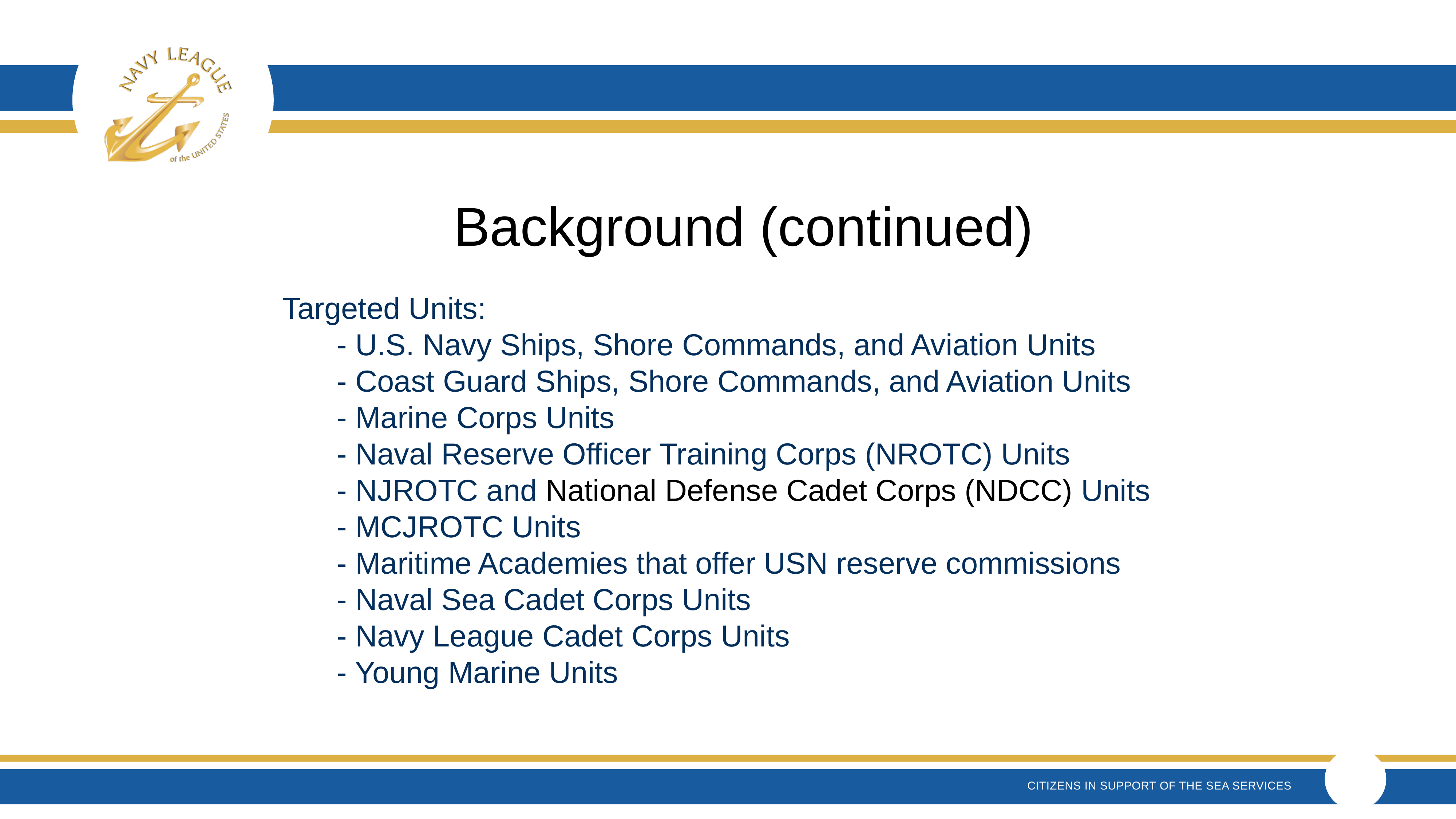

# Background (continued)
Targeted Units:
	- U.S. Navy Ships, Shore Commands, and Aviation Units
	- Coast Guard Ships, Shore Commands, and Aviation Units
	- Marine Corps Units
	- Naval Reserve Officer Training Corps (NROTC) Units
	- NJROTC and National Defense Cadet Corps (NDCC) Units
	- MCJROTC Units
	- Maritime Academies that offer USN reserve commissions
	- Naval Sea Cadet Corps Units
	- Navy League Cadet Corps Units
	- Young Marine Units